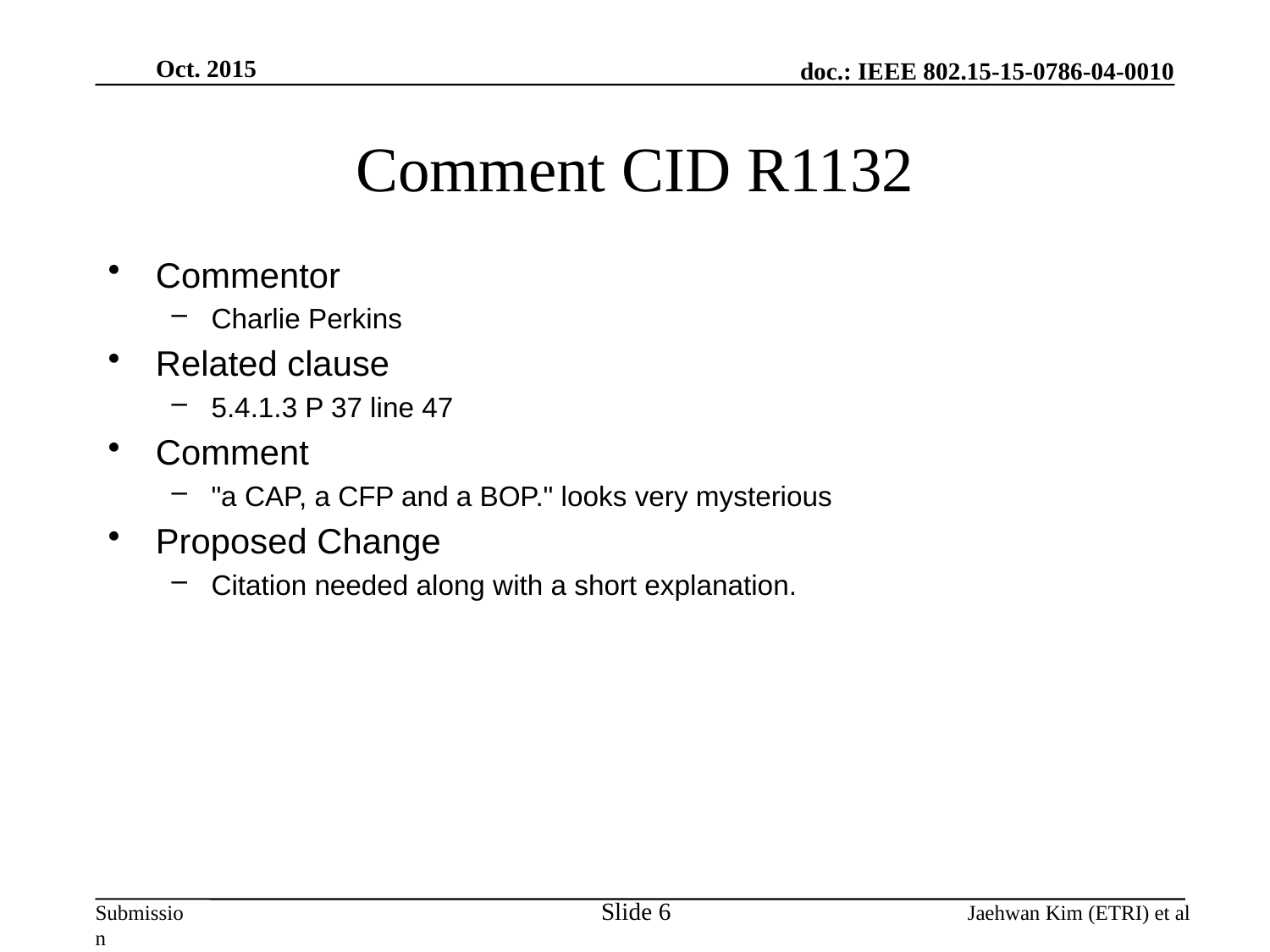

Oct. 2015
# Comment CID R1132
Commentor
Charlie Perkins
Related clause
5.4.1.3 P 37 line 47
Comment
"a CAP, a CFP and a BOP." looks very mysterious
Proposed Change
Citation needed along with a short explanation.
Slide 6
Jaehwan Kim (ETRI) et al